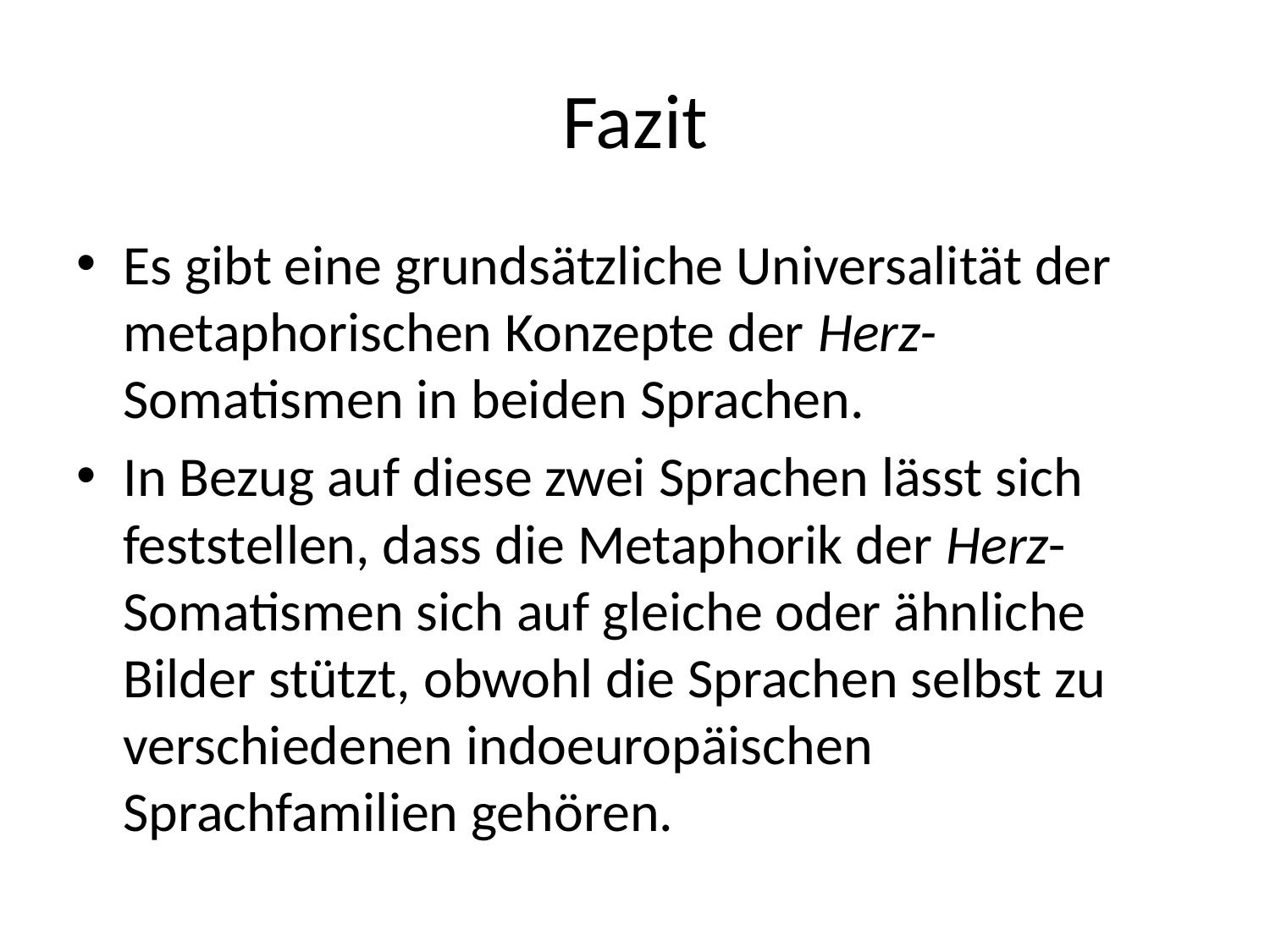

# Fazit
Es gibt eine grundsätzliche Universalität der metaphorischen Konzepte der Herz-Somatismen in beiden Sprachen.
In Bezug auf diese zwei Sprachen lässt sich feststellen, dass die Metaphorik der Herz-Somatismen sich auf gleiche oder ähnliche Bilder stützt, obwohl die Sprachen selbst zu verschiedenen indoeuropäischen Sprachfamilien gehören.